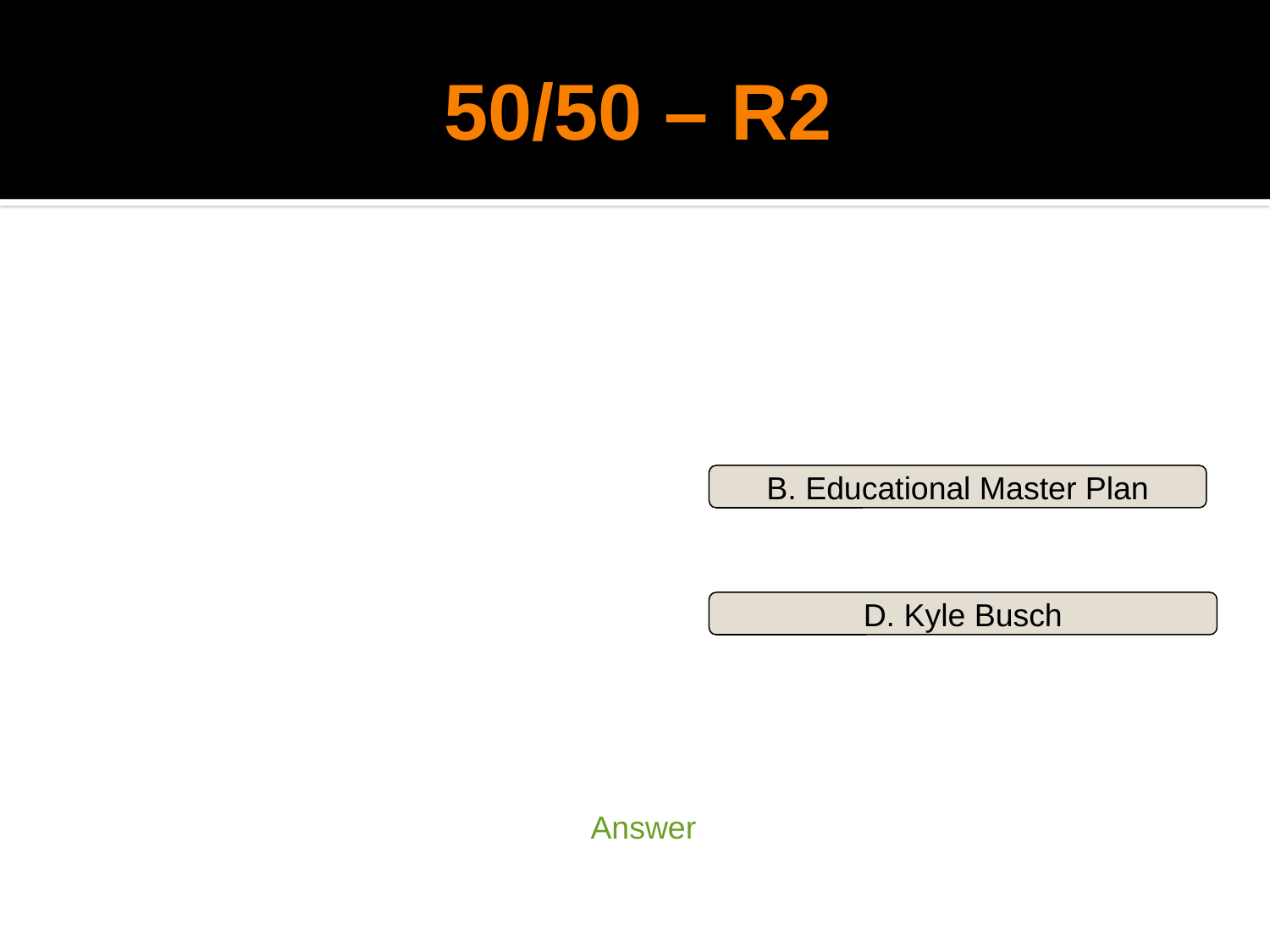

# 50/50 – R2
B. Educational Master Plan
D. Kyle Busch
|  | Answer |  |
| --- | --- | --- |